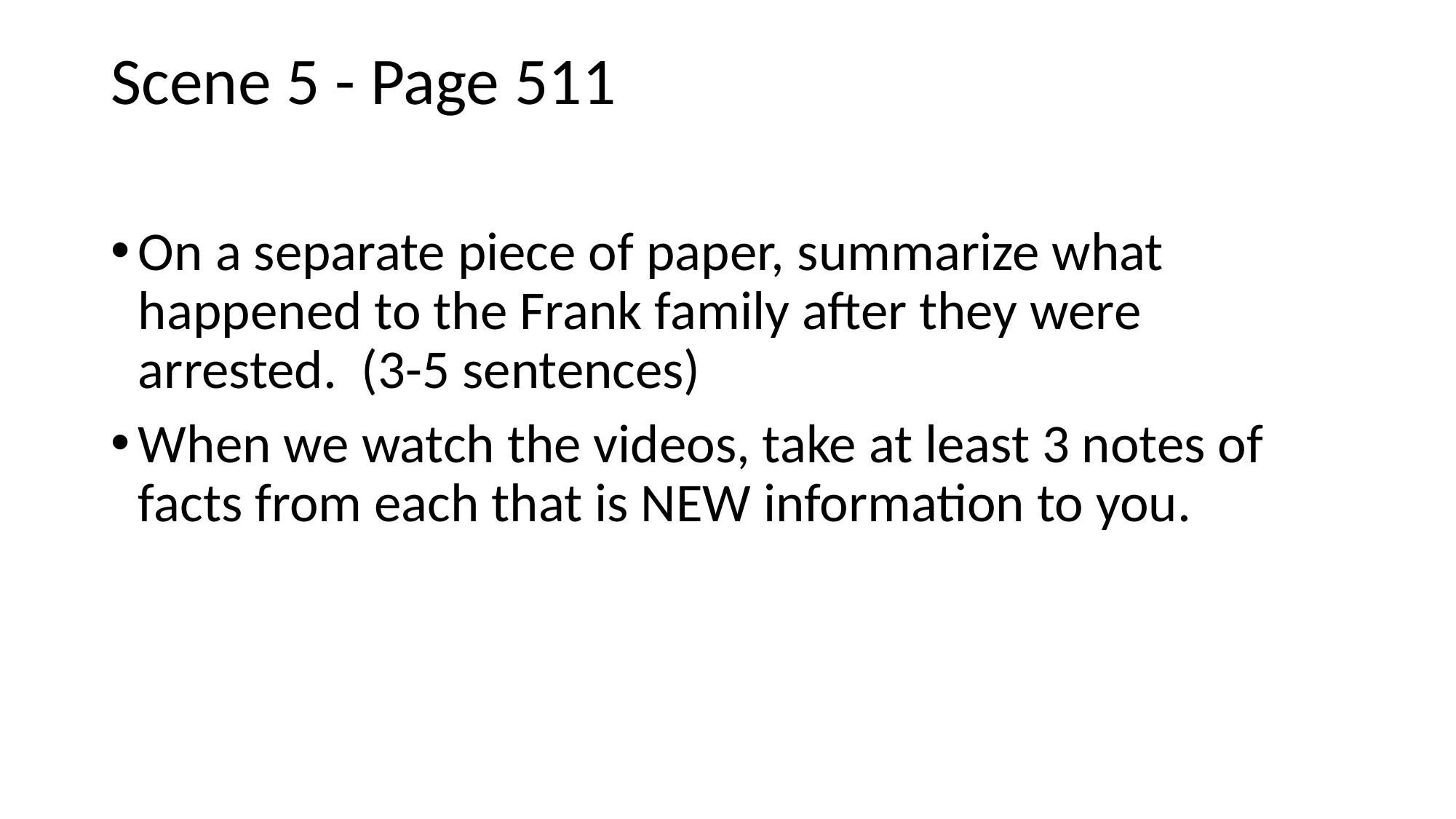

# Scene 5 - Page 511
On a separate piece of paper, summarize what happened to the Frank family after they were arrested.  (3-5 sentences)
When we watch the videos, take at least 3 notes of facts from each that is NEW information to you.